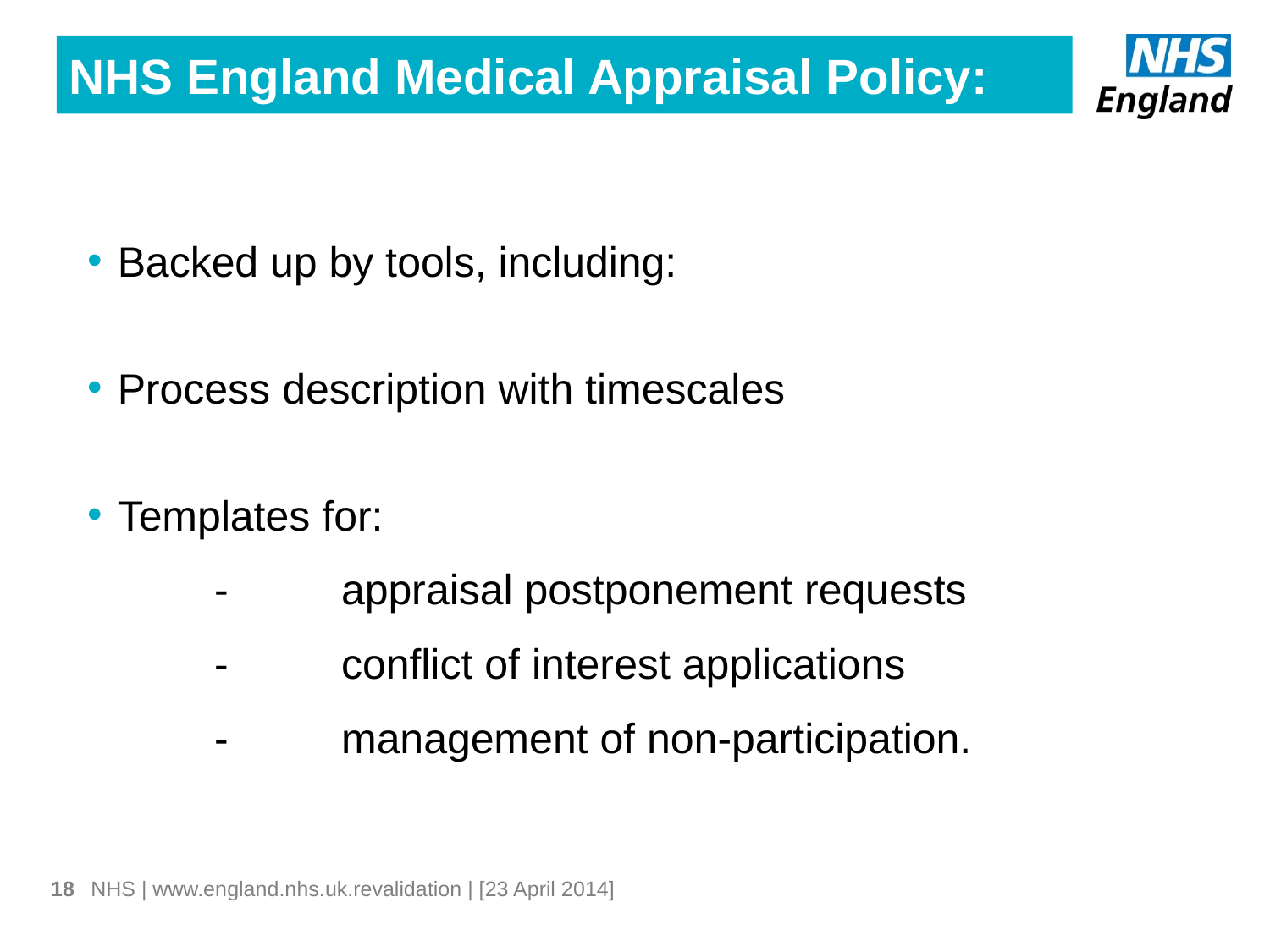

NHS England Medical Appraisal Policy:
Backed up by tools, including:

Process description with timescales

Templates for:
	-	appraisal postponement requests
	-	conflict of interest applications
	-	management of non-participation.
18
NHS | www.england.nhs.uk.revalidation | [23 April 2014]